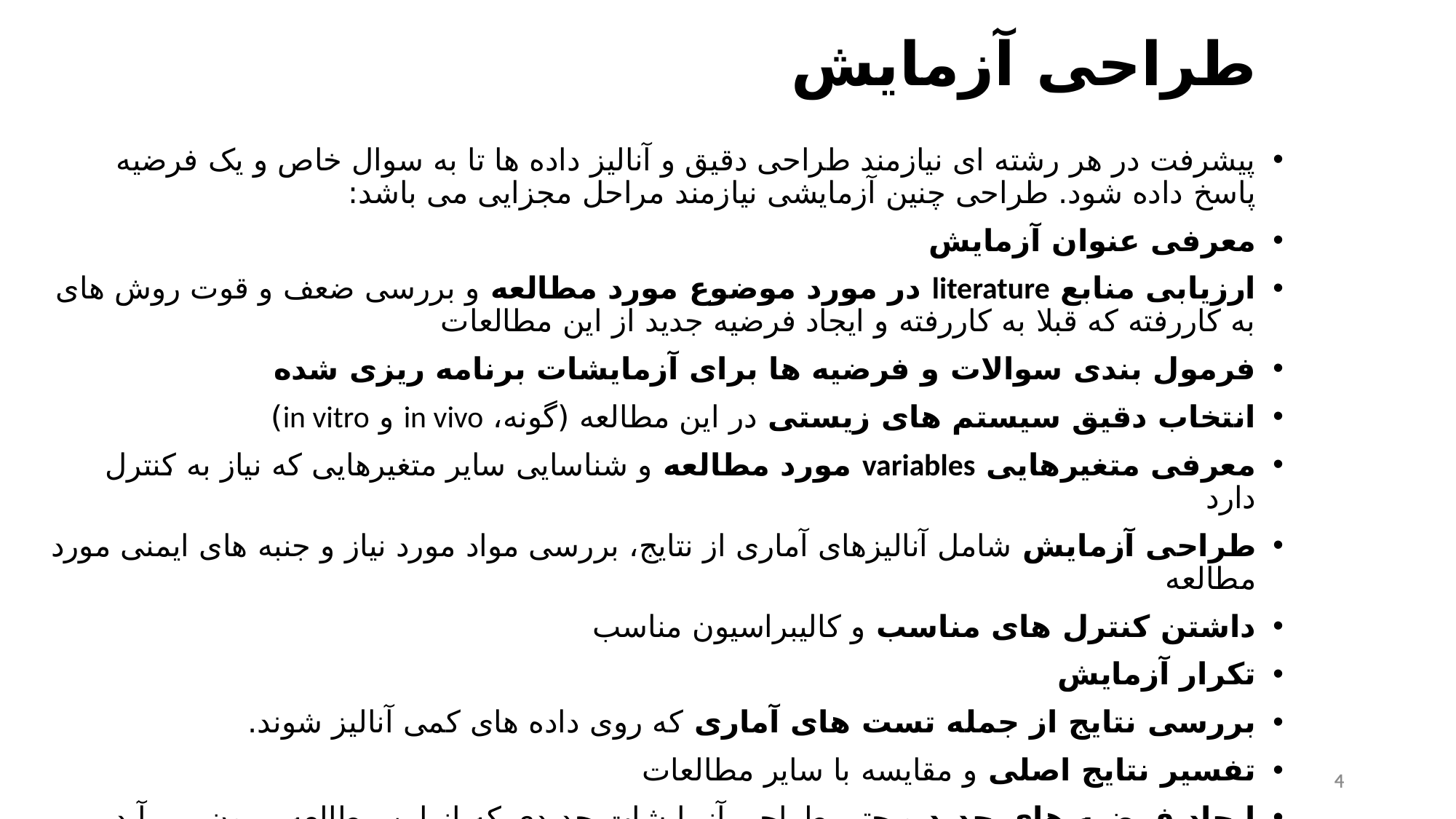

# طراحی آزمایش
پیشرفت در هر رشته ای نیازمند طراحی دقیق و آنالیز داده ها تا به سوال خاص و یک فرضیه پاسخ داده شود. طراحی چنین آزمایشی نیازمند مراحل مجزایی می باشد:
معرفی عنوان آزمایش
ارزیابی منابع literature در مورد موضوع مورد مطالعه و بررسی ضعف و قوت روش های به کاررفته که قبلا به کاررفته و ایجاد فرضیه جدید از این مطالعات
فرمول بندی سوالات و فرضیه ها برای آزمایشات برنامه ریزی شده
انتخاب دقیق سیستم های زیستی در این مطالعه (گونه، in vivo و in vitro)
معرفی متغیرهایی variables مورد مطالعه و شناسایی سایر متغیرهایی که نیاز به کنترل دارد
طراحی آزمایش شامل آنالیزهای آماری از نتایج، بررسی مواد مورد نیاز و جنبه های ایمنی مورد مطالعه
داشتن کنترل های مناسب و کالیبراسیون مناسب
تکرار آزمایش
بررسی نتایج از جمله تست های آماری که روی داده های کمی آنالیز شوند.
تفسیر نتایج اصلی و مقایسه با سایر مطالعات
ایجاد فرضیه های جدید و حتی طراحی آزمایشات جدیدی که از این مطالعه بیرون می آید.
4